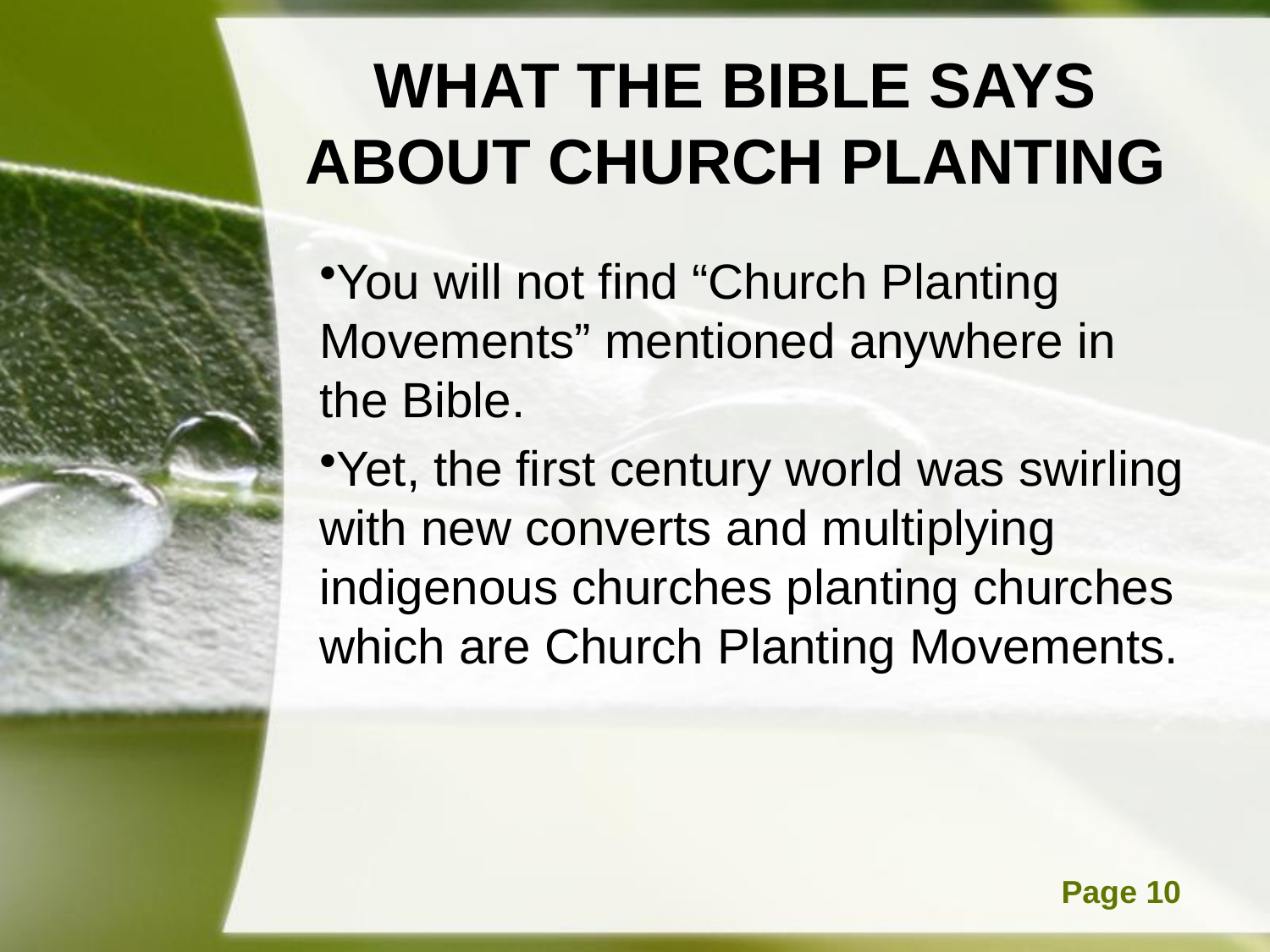

# WHAT THE BIBLE SAYS ABOUT CHURCH PLANTING
You will not find “Church Planting Movements” mentioned anywhere in the Bible.
Yet, the first century world was swirling with new converts and multiplying indigenous churches planting churches which are Church Planting Movements.